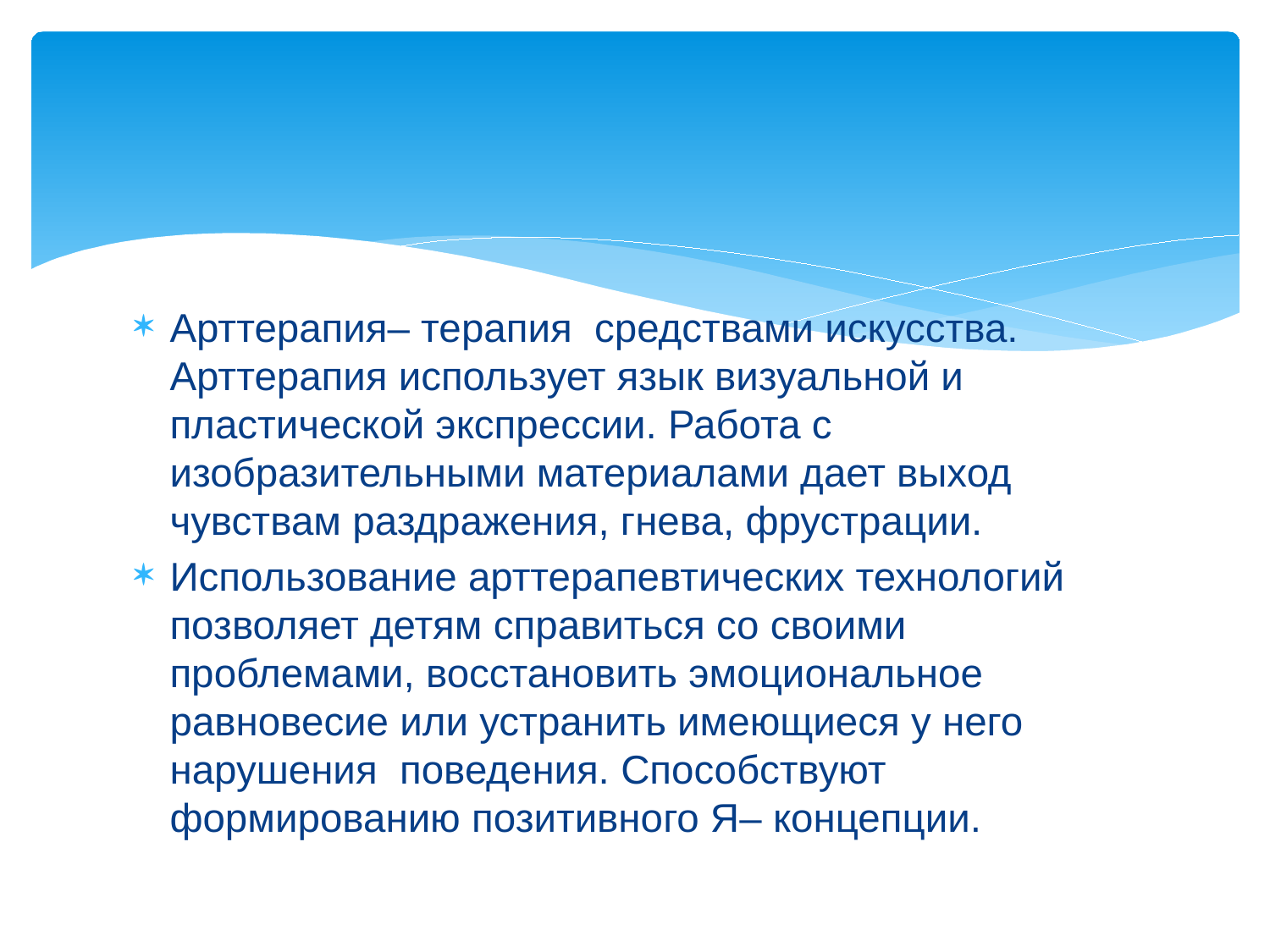

#
Арттерапия– терапия  средствами искусства. Арттерапия использует язык визуальной и пластической экспрессии. Работа с изобразительными материалами дает выход чувствам раздражения, гнева, фрустрации.
Использование арттерапевтических технологий позволяет детям справиться со своими проблемами, восстановить эмоциональное равновесие или устранить имеющиеся у него нарушения  поведения. Способствуют формированию позитивного Я– концепции.